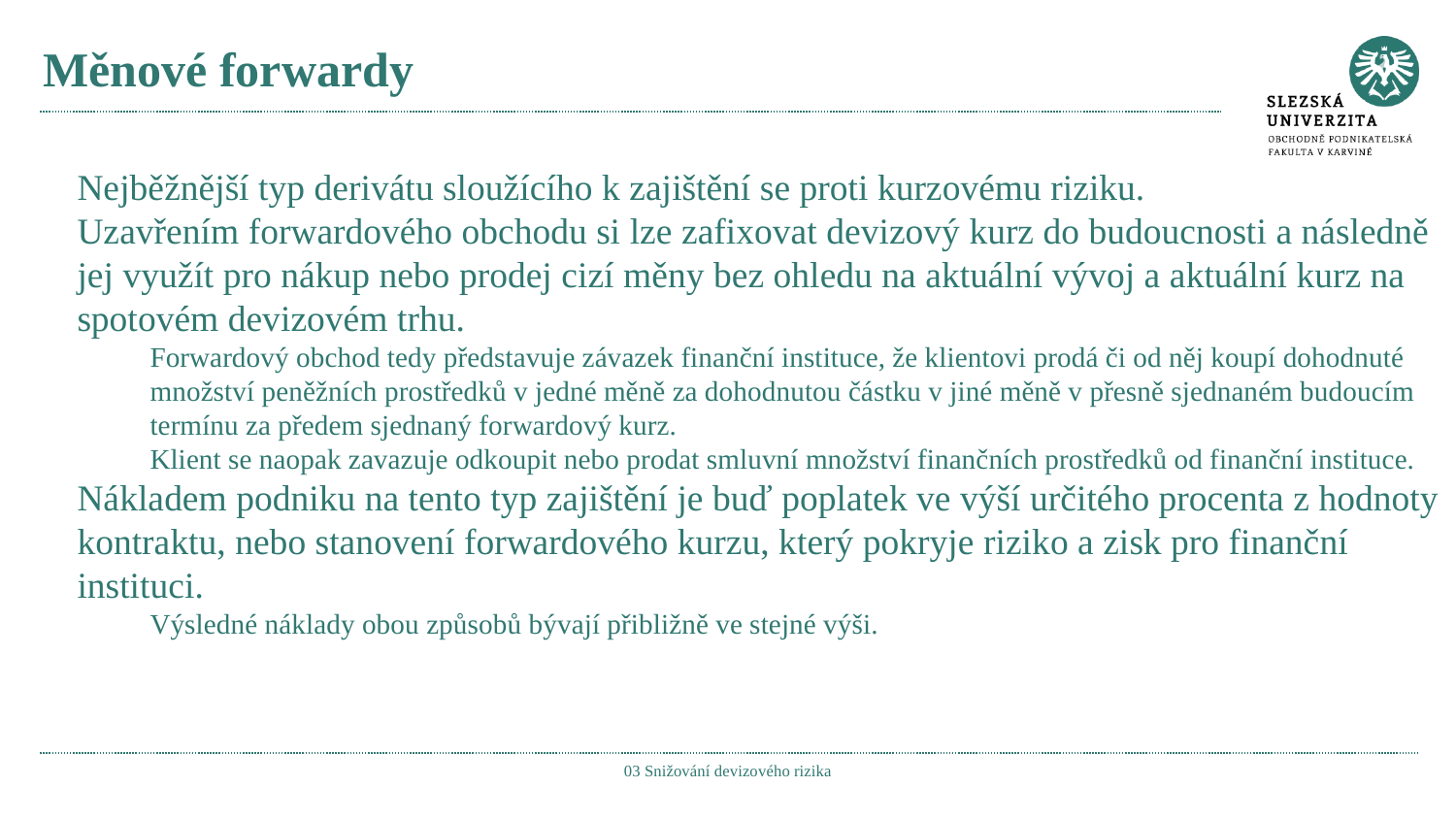

# Měnové forwardy
Nejběžnější typ derivátu sloužícího k zajištění se proti kurzovému riziku.
Uzavřením forwardového obchodu si lze zafixovat devizový kurz do budoucnosti a následně jej využít pro nákup nebo prodej cizí měny bez ohledu na aktuální vývoj a aktuální kurz na spotovém devizovém trhu.
Forwardový obchod tedy představuje závazek finanční instituce, že klientovi prodá či od něj koupí dohodnuté množství peněžních prostředků v jedné měně za dohodnutou částku v jiné měně v přesně sjednaném budoucím termínu za předem sjednaný forwardový kurz.
Klient se naopak zavazuje odkoupit nebo prodat smluvní množství finančních prostředků od finanční instituce.
Nákladem podniku na tento typ zajištění je buď poplatek ve výší určitého procenta z hodnoty kontraktu, nebo stanovení forwardového kurzu, který pokryje riziko a zisk pro finanční instituci.
Výsledné náklady obou způsobů bývají přibližně ve stejné výši.

03 Snižování devizového rizika